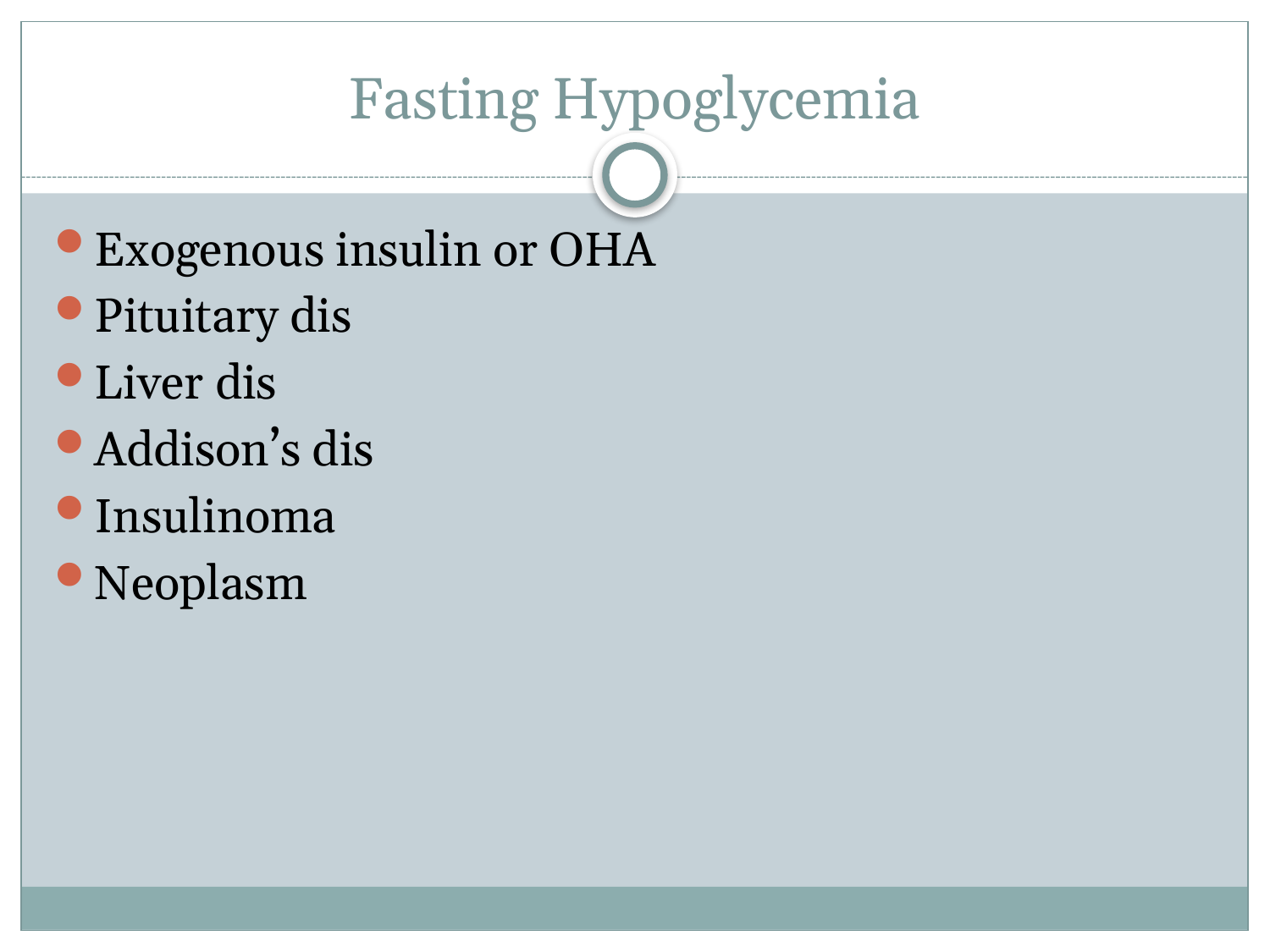

# Fasting Hypoglycemia
Exogenous insulin or OHA
Pituitary dis
Liver dis
Addison’s dis
Insulinoma
Neoplasm